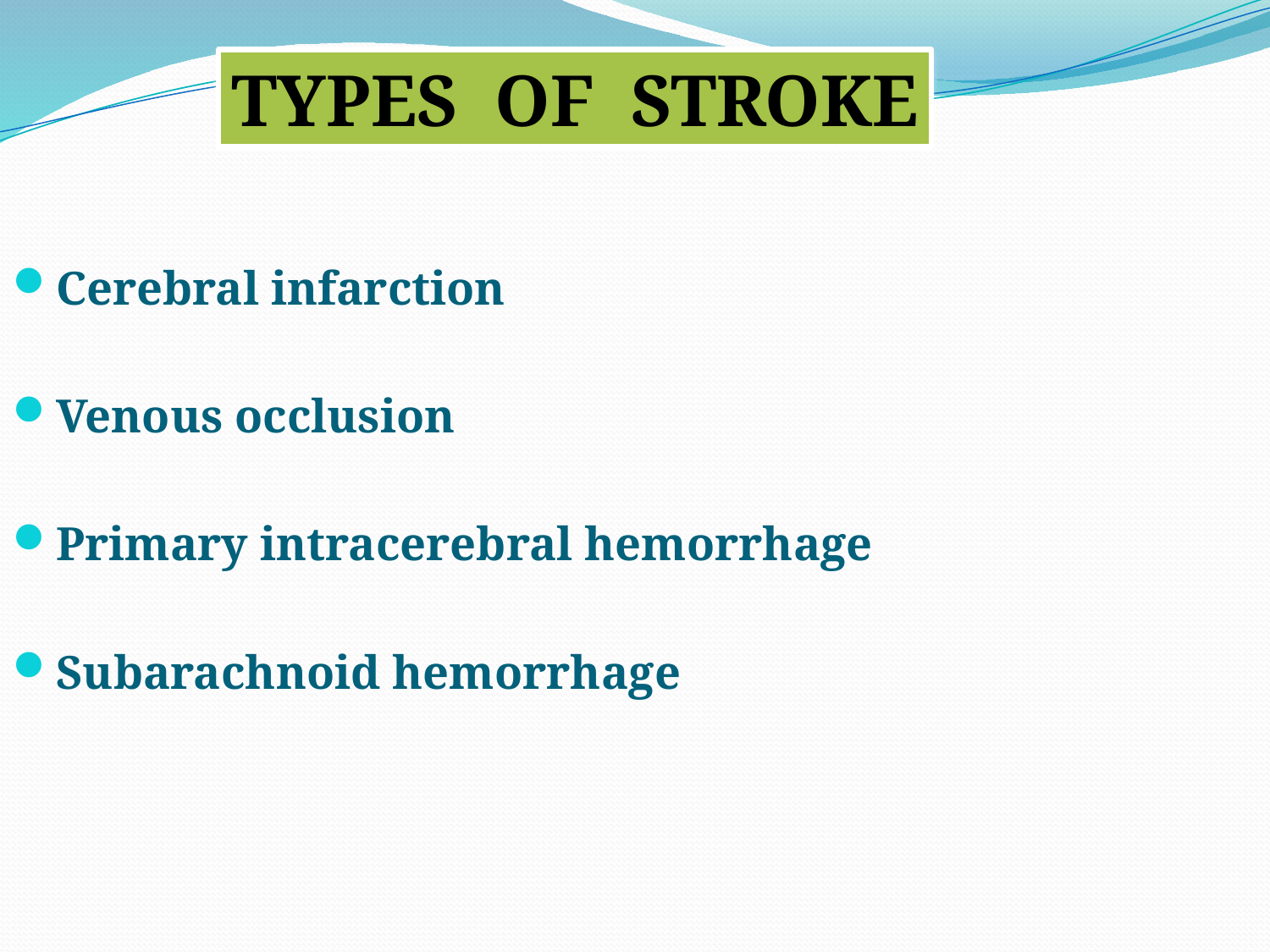

TYPES  OF  STROKE

Cerebral infarction

Venous occlusion

Primary intracerebral hemorrhage

Subarachnoid hemorrhage